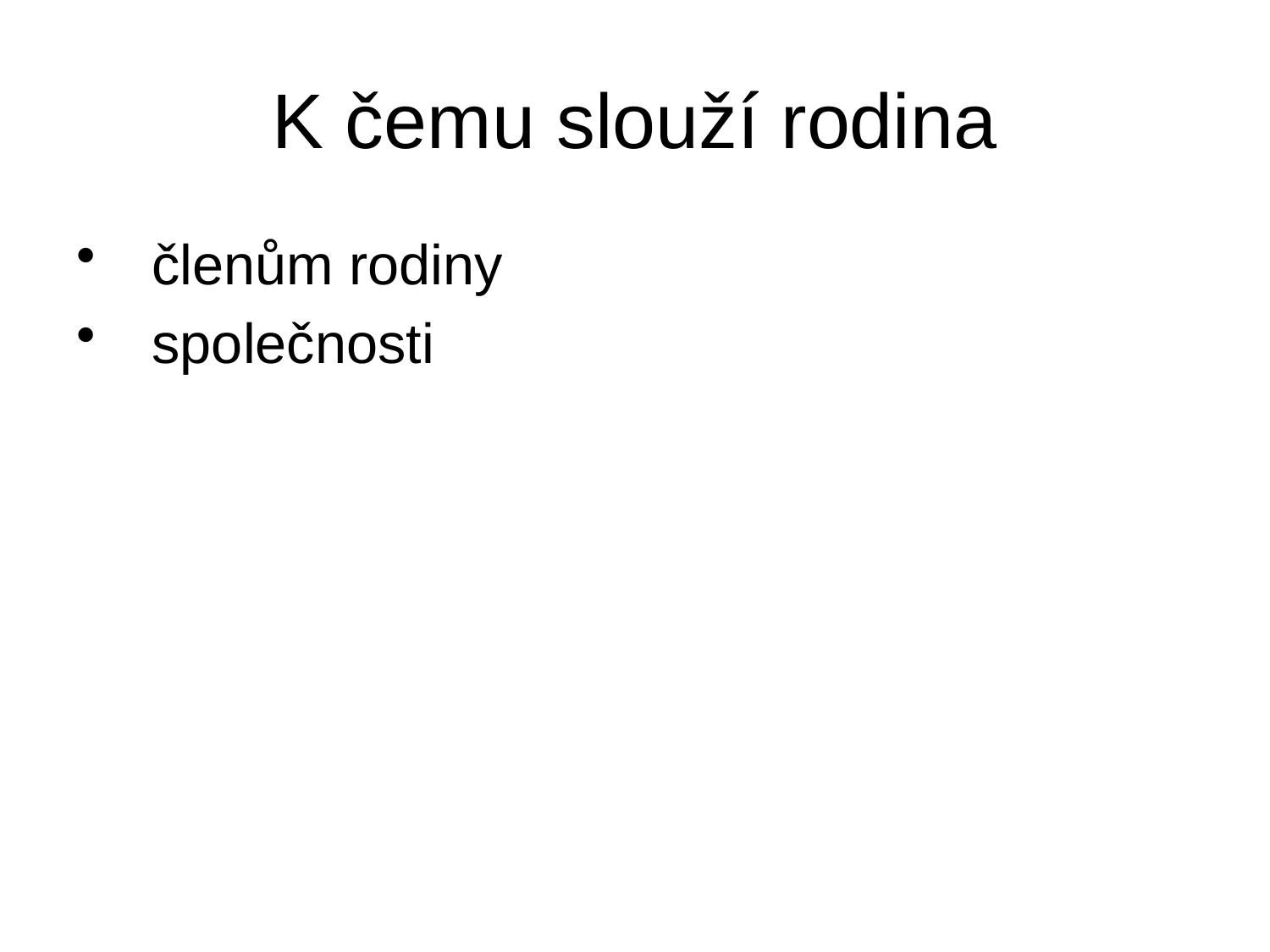

# K čemu slouží rodina
členům rodiny
společnosti